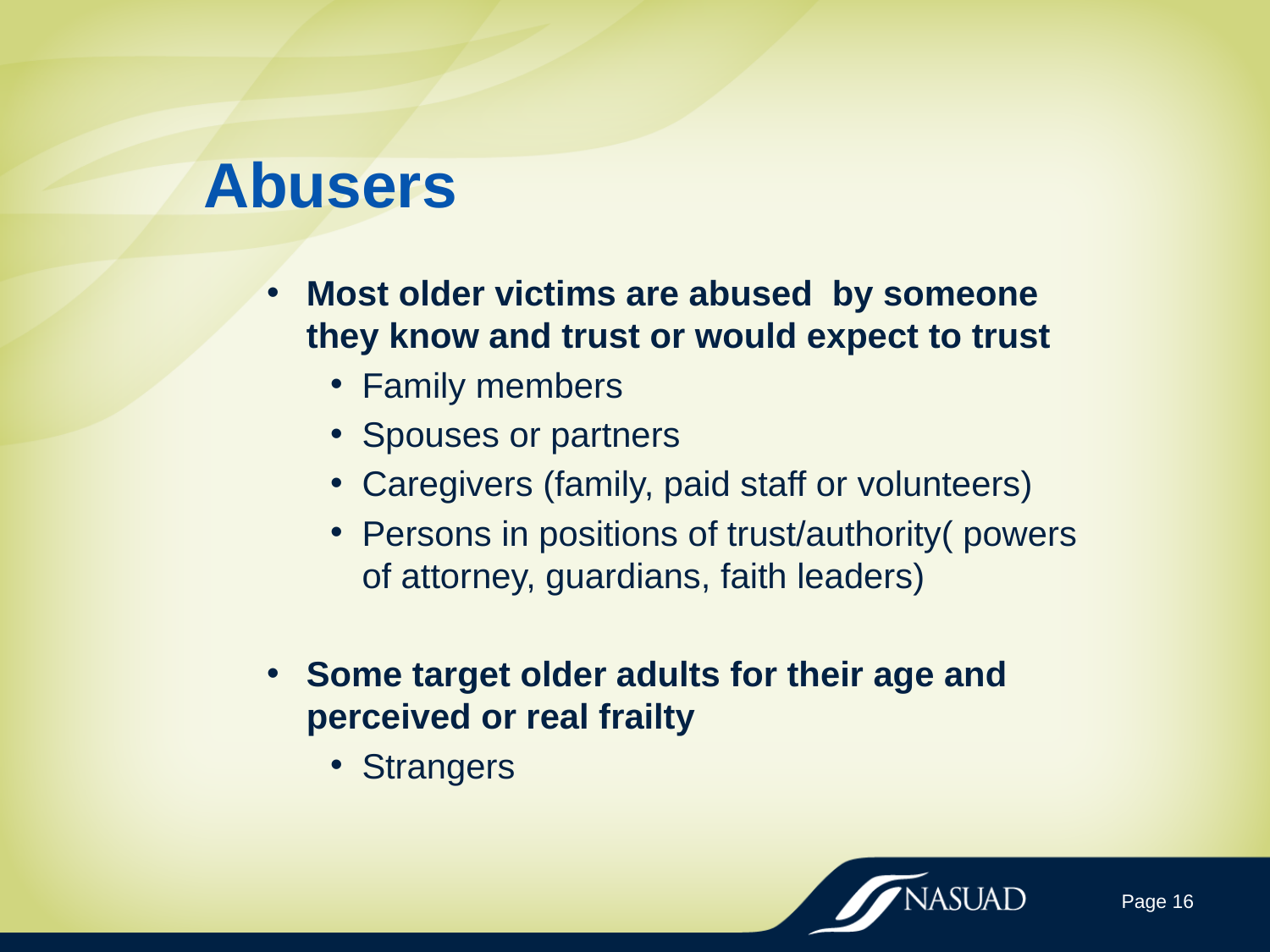

# Abusers
Most older victims are abused  by someone they know and trust or would expect to trust
Family members
Spouses or partners
Caregivers (family, paid staff or volunteers)
Persons in positions of trust/authority( powers of attorney, guardians, faith leaders)

Some target older adults for their age and perceived or real frailty
Strangers

Page 16